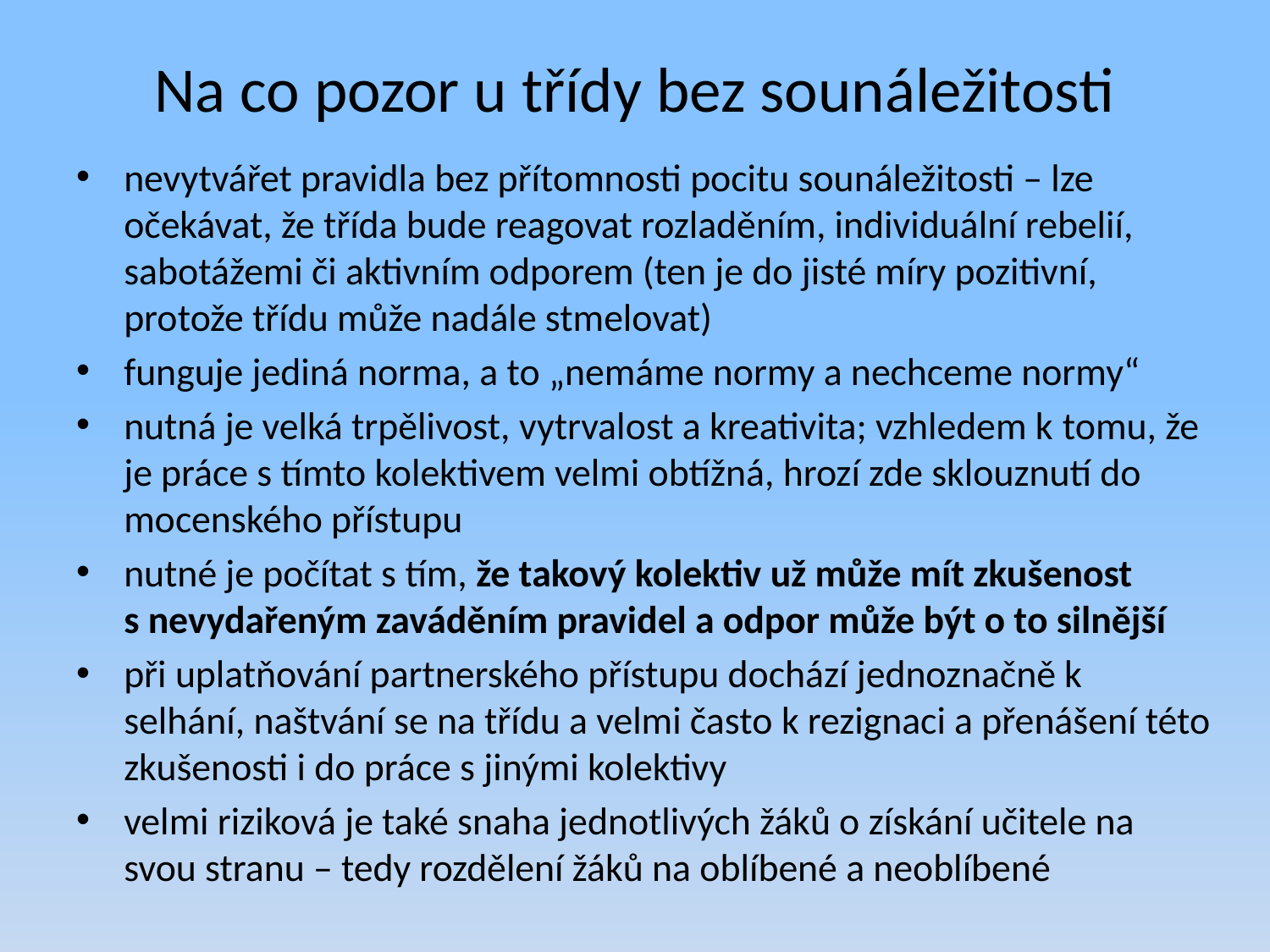

# Na co pozor u třídy bez sounáležitosti
nevytvářet pravidla bez přítomnosti pocitu sounáležitosti – lze očekávat, že třída bude reagovat rozladěním, individuální rebelií, sabotážemi či aktivním odporem (ten je do jisté míry pozitivní, protože třídu může nadále stmelovat)
funguje jediná norma, a to „nemáme normy a nechceme normy“
nutná je velká trpělivost, vytrvalost a kreativita; vzhledem k tomu, že je práce s tímto kolektivem velmi obtížná, hrozí zde sklouznutí do mocenského přístupu
nutné je počítat s tím, že takový kolektiv už může mít zkušenost s nevydařeným zaváděním pravidel a odpor může být o to silnější
při uplatňování partnerského přístupu dochází jednoznačně k selhání, naštvání se na třídu a velmi často k rezignaci a přenášení této zkušenosti i do práce s jinými kolektivy
velmi riziková je také snaha jednotlivých žáků o získání učitele na svou stranu – tedy rozdělení žáků na oblíbené a neoblíbené